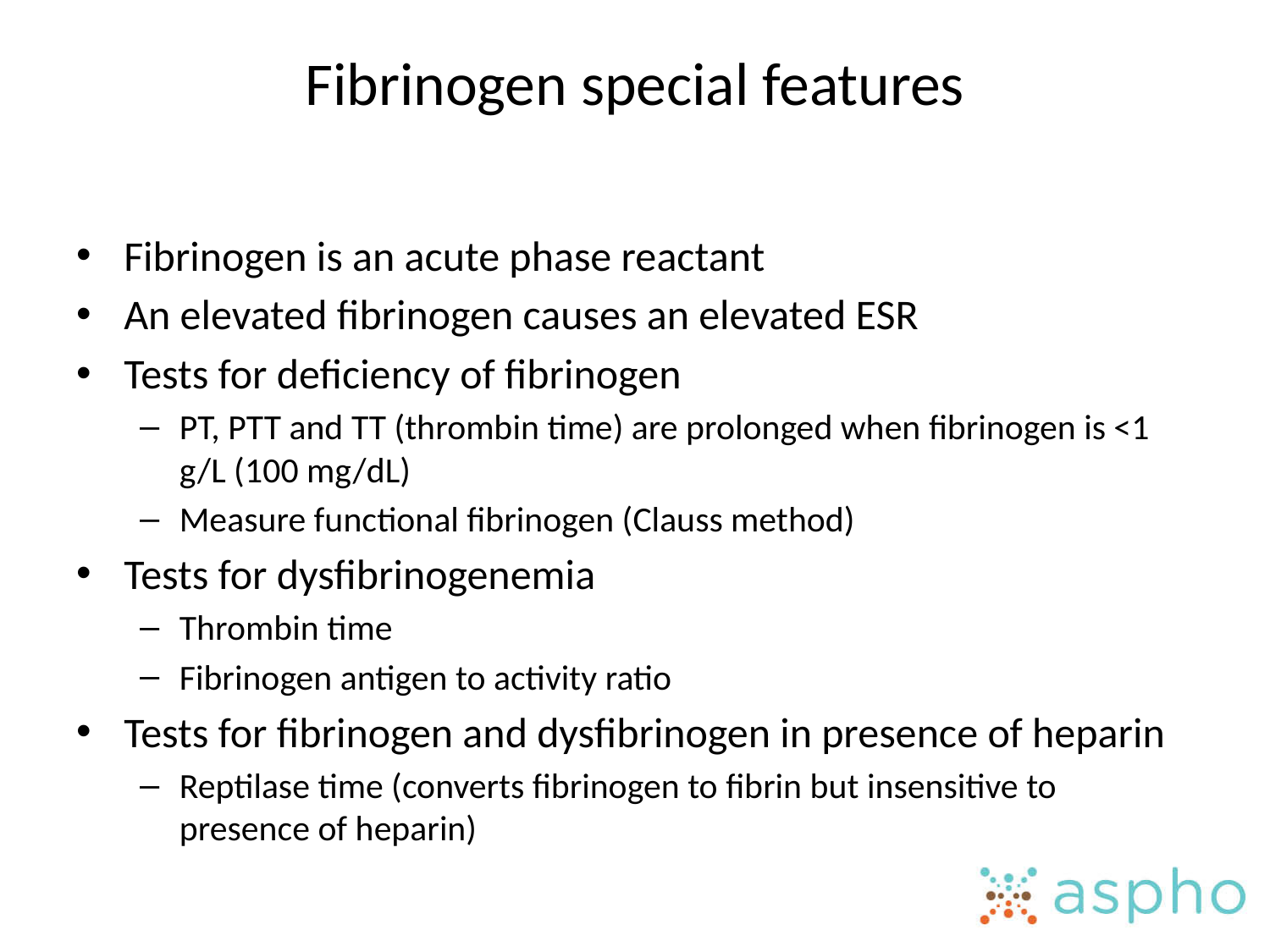

# Fibrinogen special features
Fibrinogen is an acute phase reactant
An elevated fibrinogen causes an elevated ESR
Tests for deficiency of fibrinogen
PT, PTT and TT (thrombin time) are prolonged when fibrinogen is <1 g/L (100 mg/dL)
Measure functional fibrinogen (Clauss method)
Tests for dysfibrinogenemia
Thrombin time
Fibrinogen antigen to activity ratio
Tests for fibrinogen and dysfibrinogen in presence of heparin
Reptilase time (converts fibrinogen to fibrin but insensitive to presence of heparin)